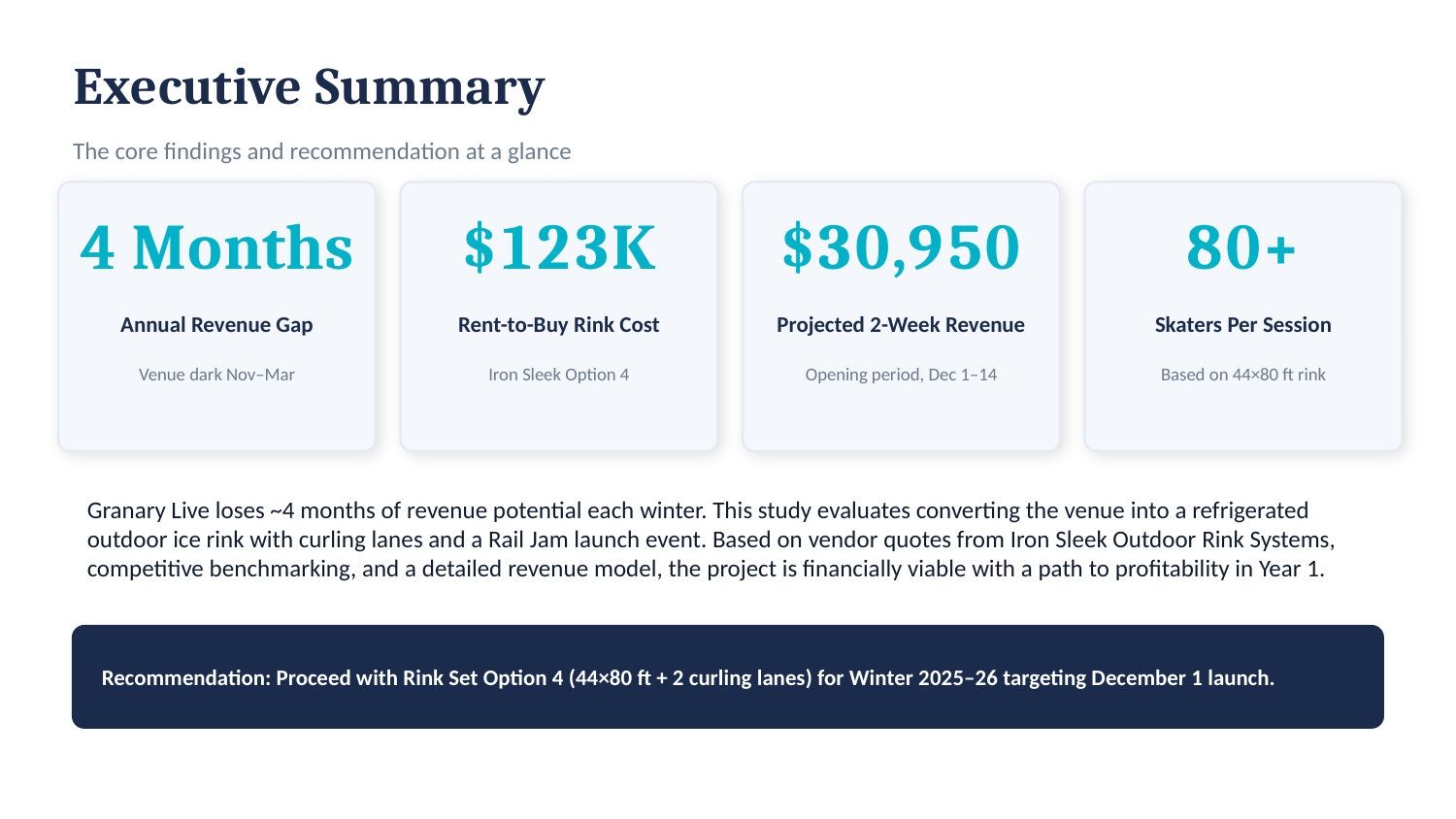

Executive Summary
The core findings and recommendation at a glance

4 Months
$123K
$30,950
80+
Annual Revenue Gap
Rent-to-Buy Rink Cost
Projected 2-Week Revenue
Skaters Per Session
Venue dark Nov–Mar
Iron Sleek Option 4
Opening period, Dec 1–14
Based on 44×80 ft rink
Granary Live loses ~4 months of revenue potential each winter. This study evaluates converting the venue into a refrigerated outdoor ice rink with curling lanes and a Rail Jam launch event. Based on vendor quotes from Iron Sleek Outdoor Rink Systems, competitive benchmarking, and a detailed revenue model, the project is financially viable with a path to profitability in Year 1.

Recommendation: Proceed with Rink Set Option 4 (44×80 ft + 2 curling lanes) for Winter 2025–26 targeting December 1 launch.